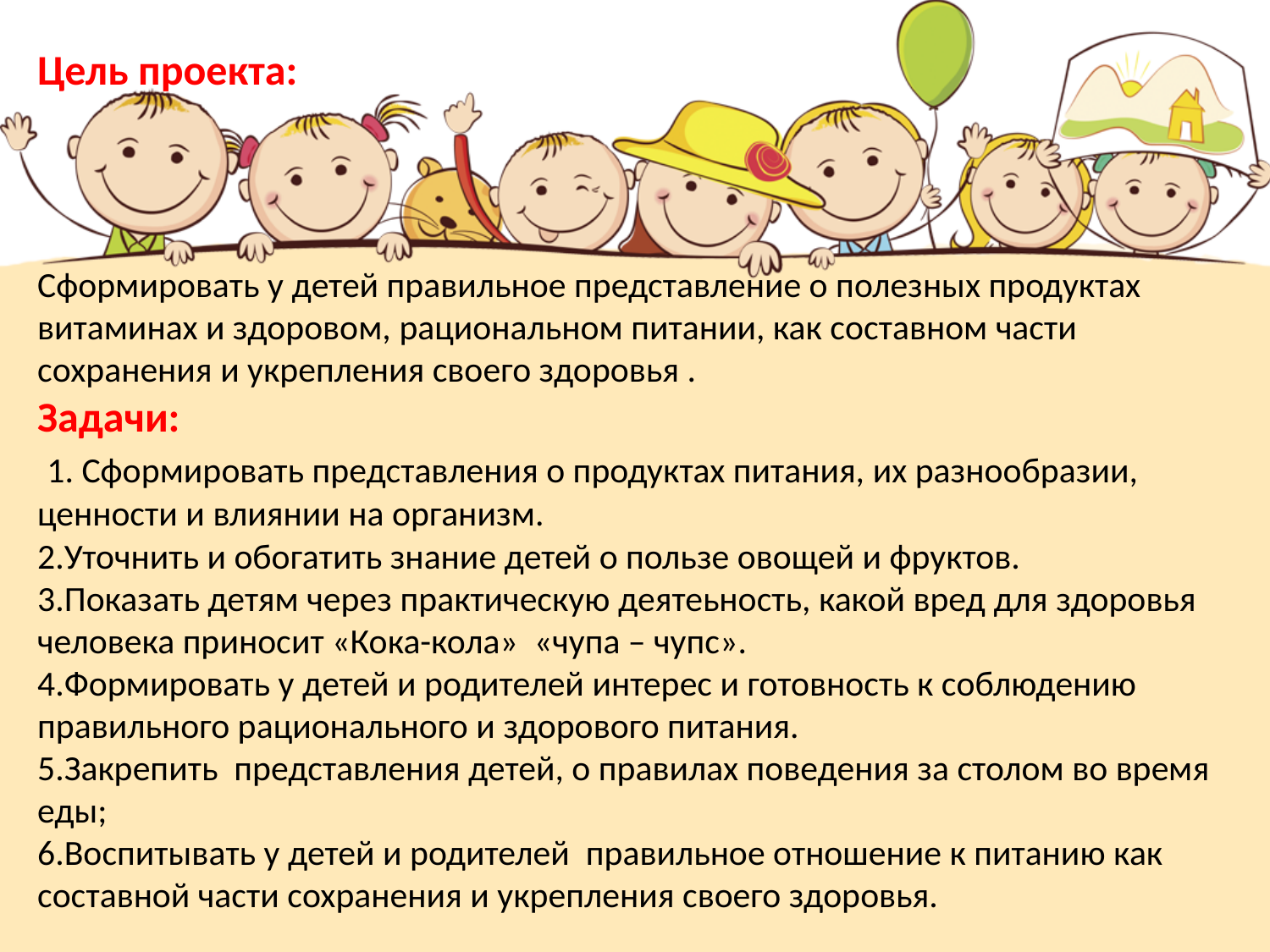

Цель проекта:

Сформировать у детей правильное представление о полезных продуктах витаминах и здоровом, рациональном питании, как составном части сохранения и укрепления своего здоровья .
Задачи:
 1. Сформировать представления о продуктах питания, их разнообразии, ценности и влиянии на организм.
2.Уточнить и обогатить знание детей о пользе овощей и фруктов.
3.Показать детям через практическую деятеьность, какой вред для здоровья человека приносит «Кока-кола»  «чупа – чупс».
4.Формировать у детей и родителей интерес и готовность к соблюдению правильного рационального и здорового питания.
5.Закрепить  представления детей, о правилах поведения за столом во время еды;
6.Воспитывать у детей и родителей  правильное отношение к питанию как составной части сохранения и укрепления своего здоровья.